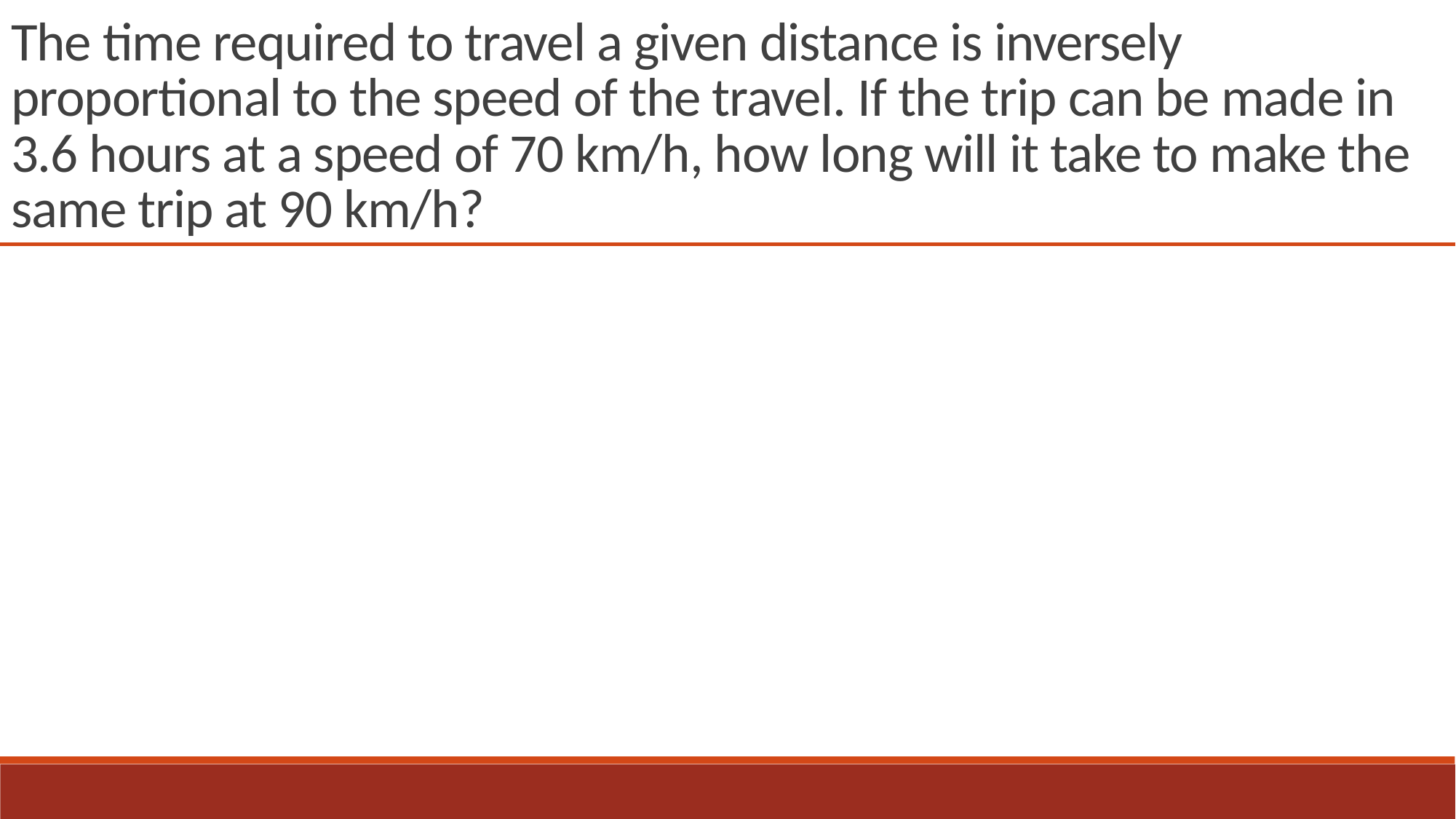

The time required to travel a given distance is inversely proportional to the speed of the travel. If the trip can be made in 3.6 hours at a speed of 70 km/h, how long will it take to make the same trip at 90 km/h?